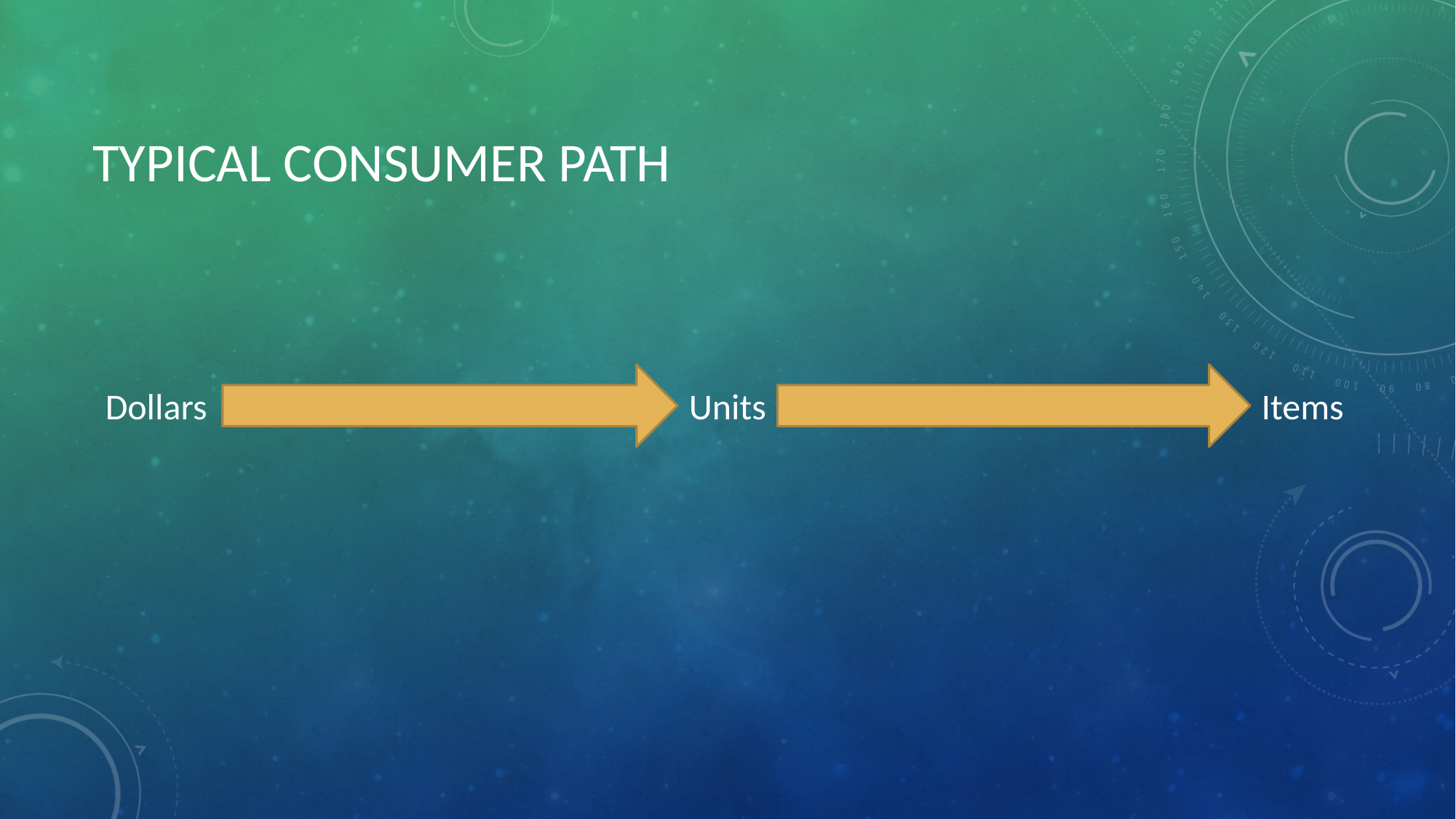

# Typical Consumer Path

 Dollars
Units
Items